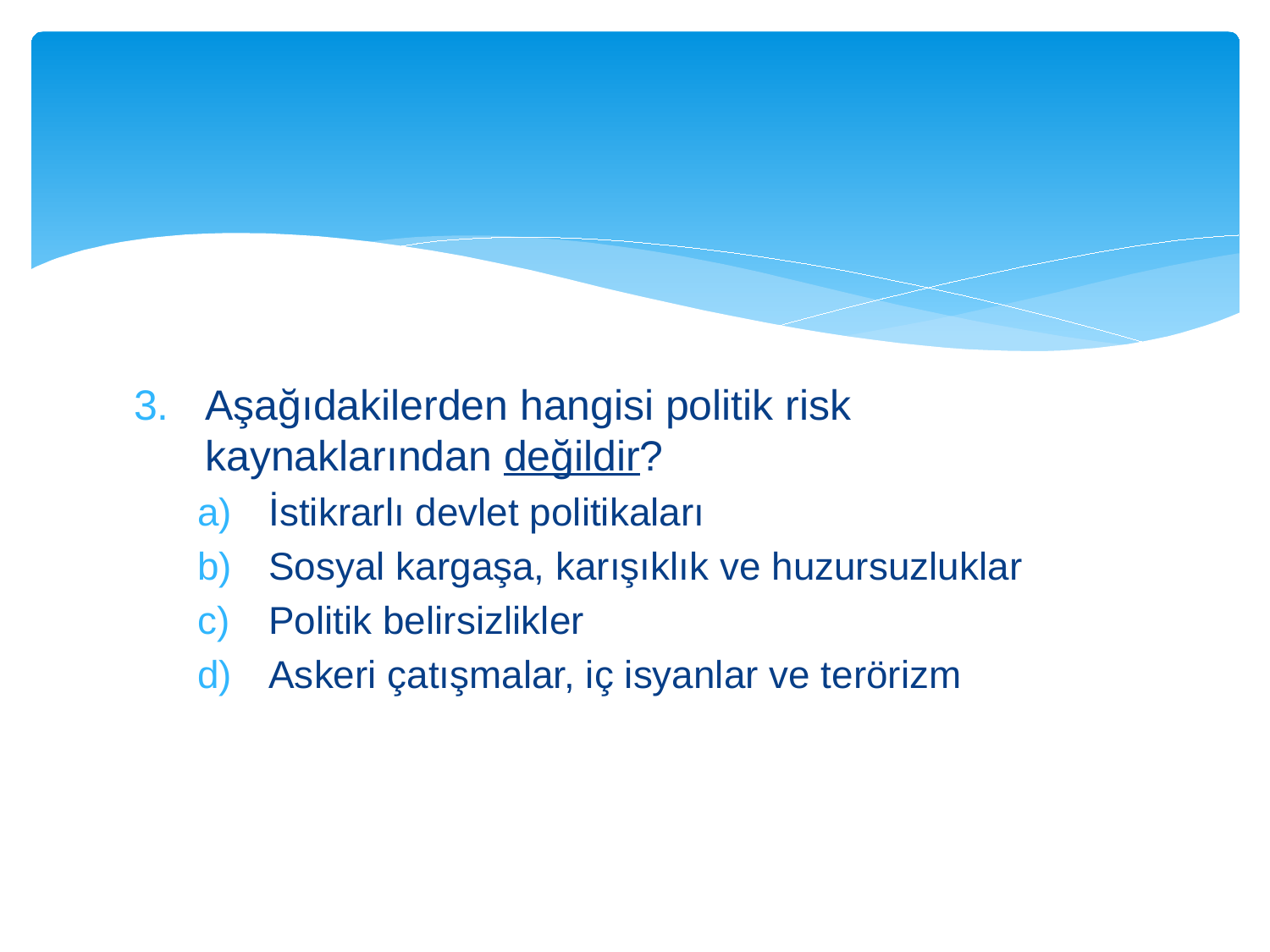

#
Aşağıdakilerden hangisi politik risk kaynaklarından değildir?
İstikrarlı devlet politikaları
Sosyal kargaşa, karışıklık ve huzursuzluklar
Politik belirsizlikler
Askeri çatışmalar, iç isyanlar ve terörizm